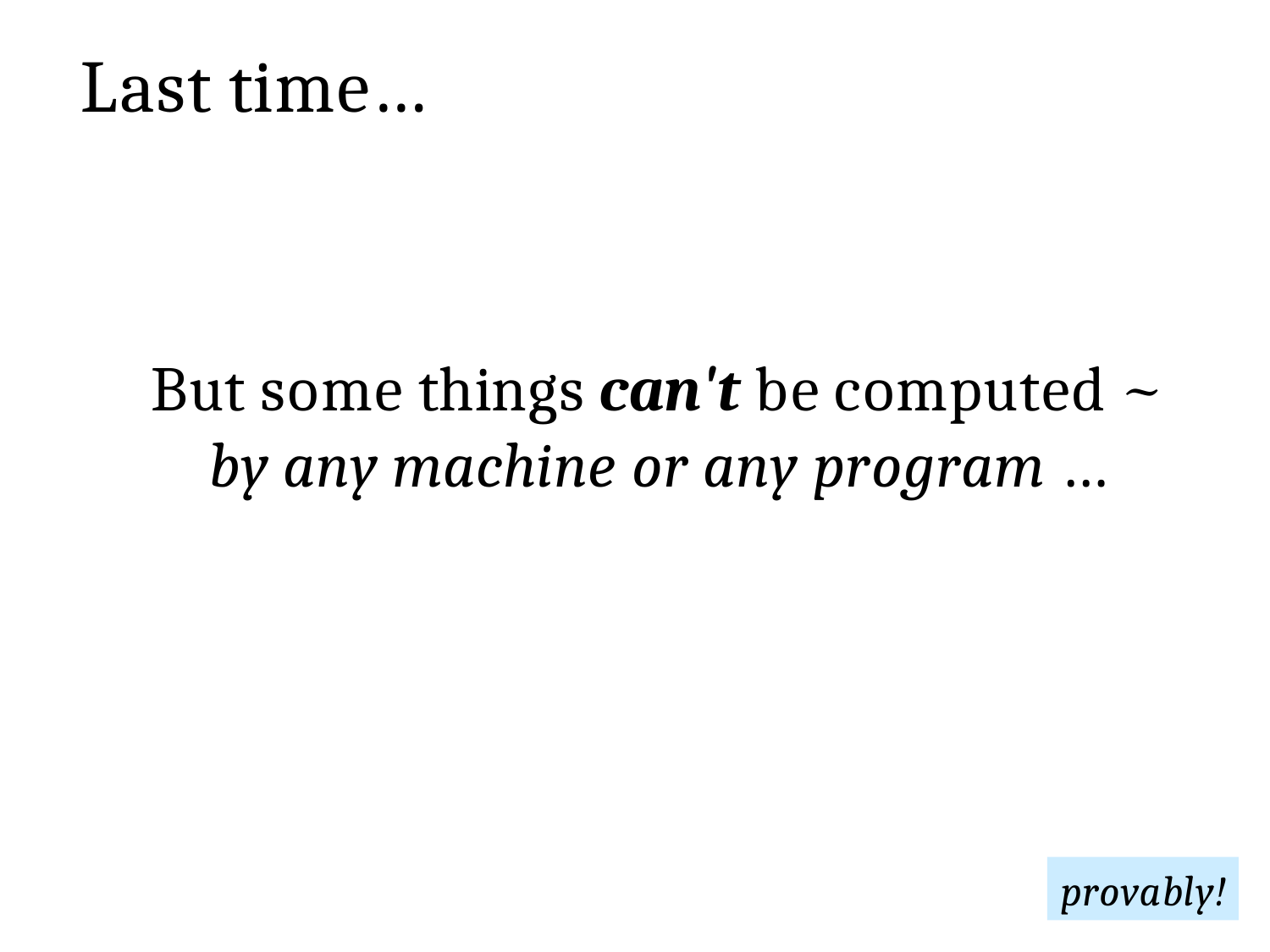

Last time…
But some things can't be computed ~ by any machine or any program …
provably!